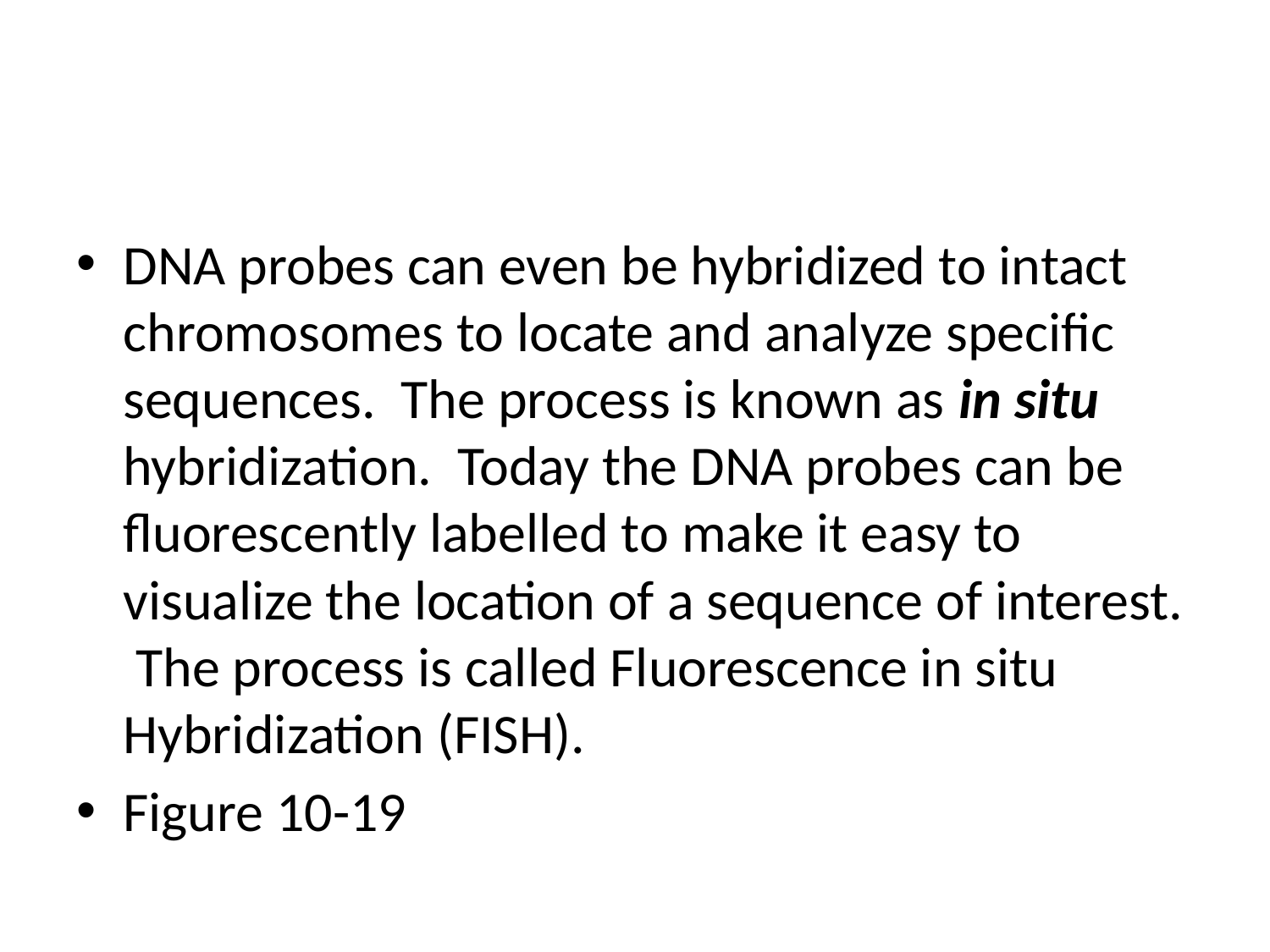

#
DNA probes can even be hybridized to intact chromosomes to locate and analyze specific sequences.  The process is known as in situ hybridization.  Today the DNA probes can be fluorescently labelled to make it easy to visualize the location of a sequence of interest.  The process is called Fluorescence in situ Hybridization (FISH).
Figure 10-19